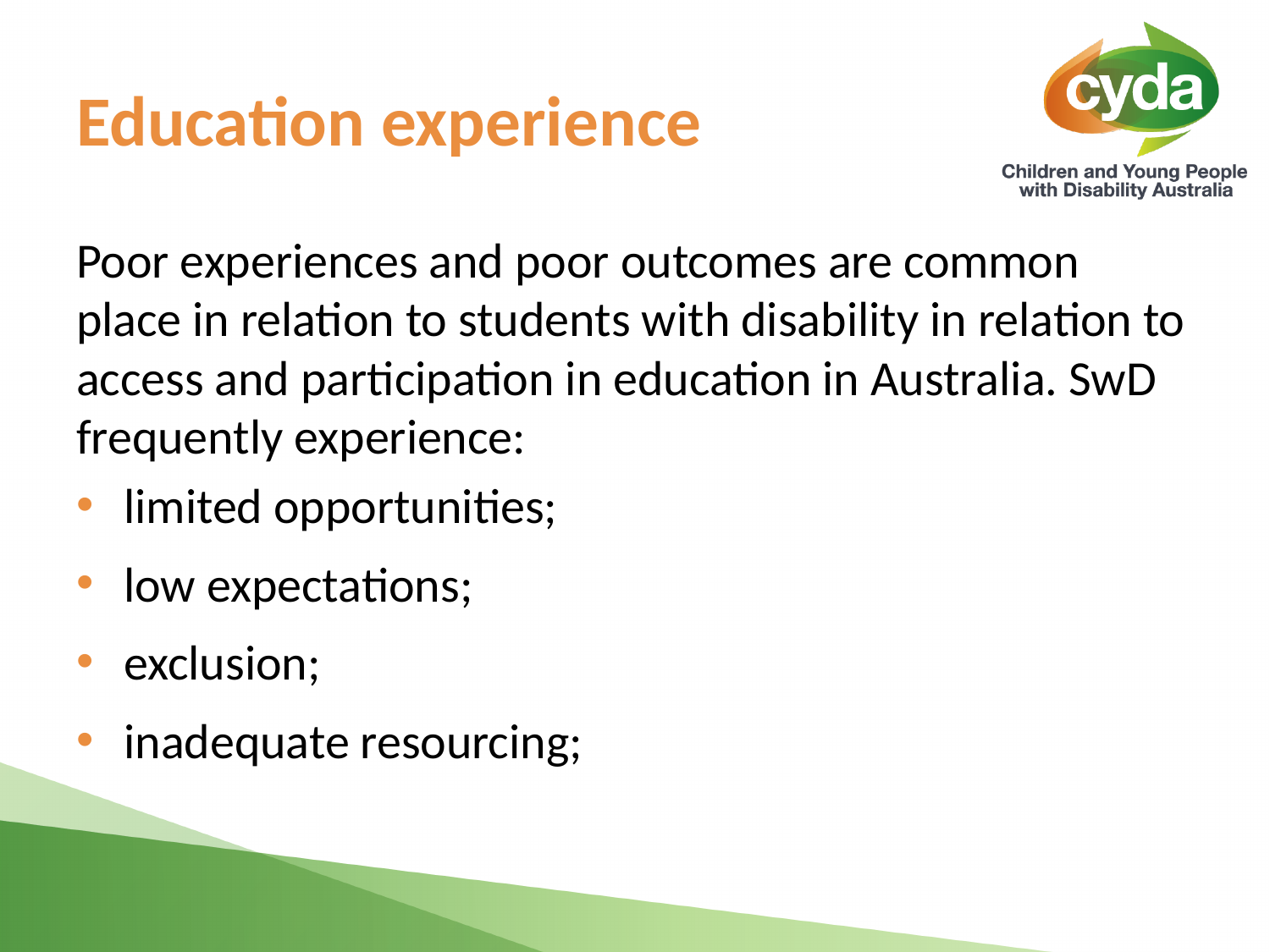

# Education experience
Poor experiences and poor outcomes are common place in relation to students with disability in relation to access and participation in education in Australia. SwD frequently experience:
limited opportunities;
low expectations;
exclusion;
inadequate resourcing;